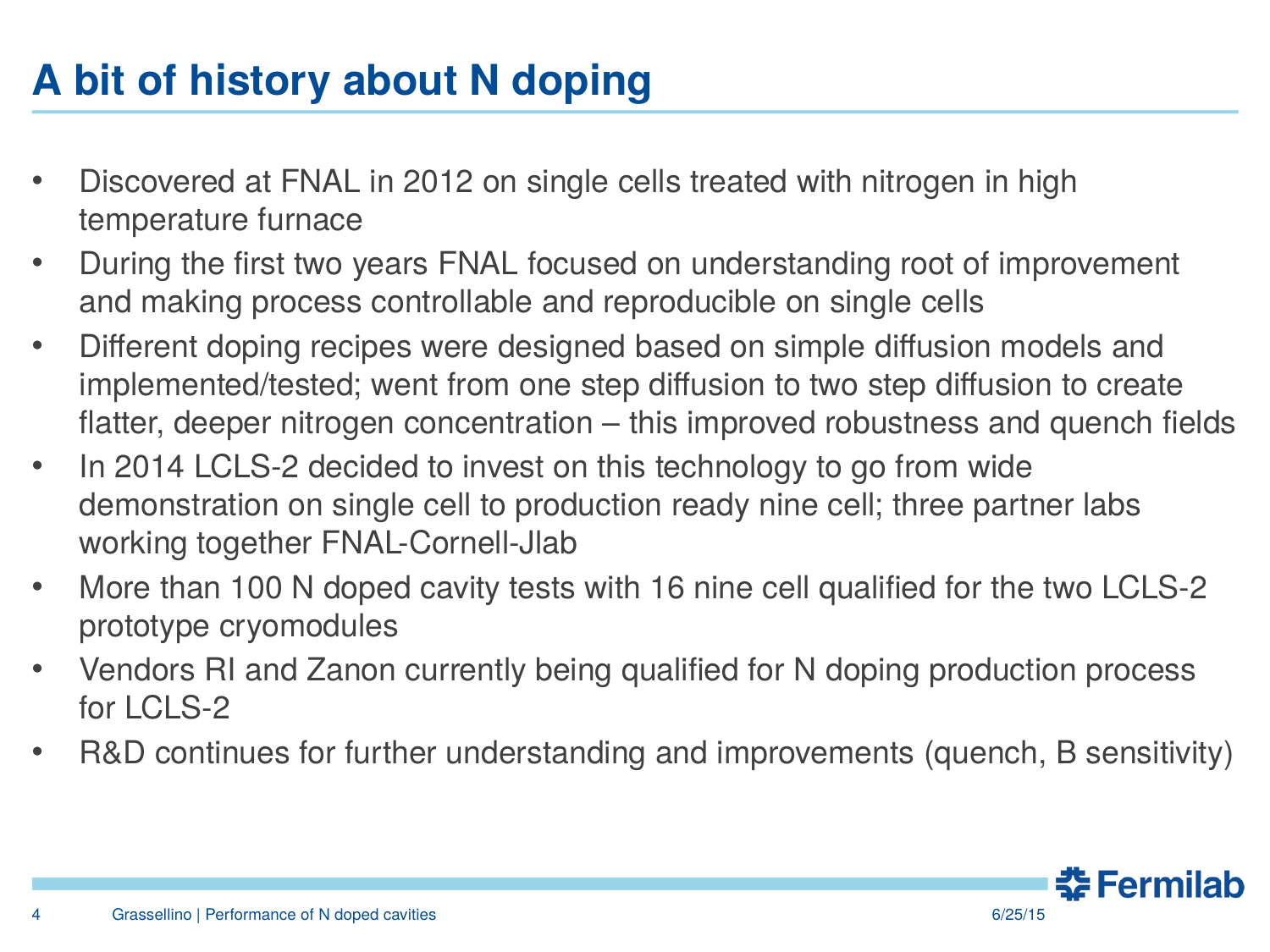

# A bit of history about N doping
Discovered at FNAL in 2012 on single cells treated with nitrogen in high temperature furnace
During the first two years FNAL focused on understanding root of improvement and making process controllable and reproducible on single cells
Different doping recipes were designed based on simple diffusion models and implemented/tested; went from one step diffusion to two step diffusion to create flatter, deeper nitrogen concentration – this improved robustness and quench fields
In 2014 LCLS-2 decided to invest on this technology to go from wide demonstration on single cell to production ready nine cell; three partner labs working together FNAL-Cornell-Jlab
More than 100 N doped cavity tests with 16 nine cell qualified for the two LCLS-2 prototype cryomodules
Vendors RI and Zanon currently being qualified for N doping production process for LCLS-2
R&D continues for further understanding and improvements (quench, B sensitivity)

4
Grassellino | Performance of N doped cavities
6/25/15